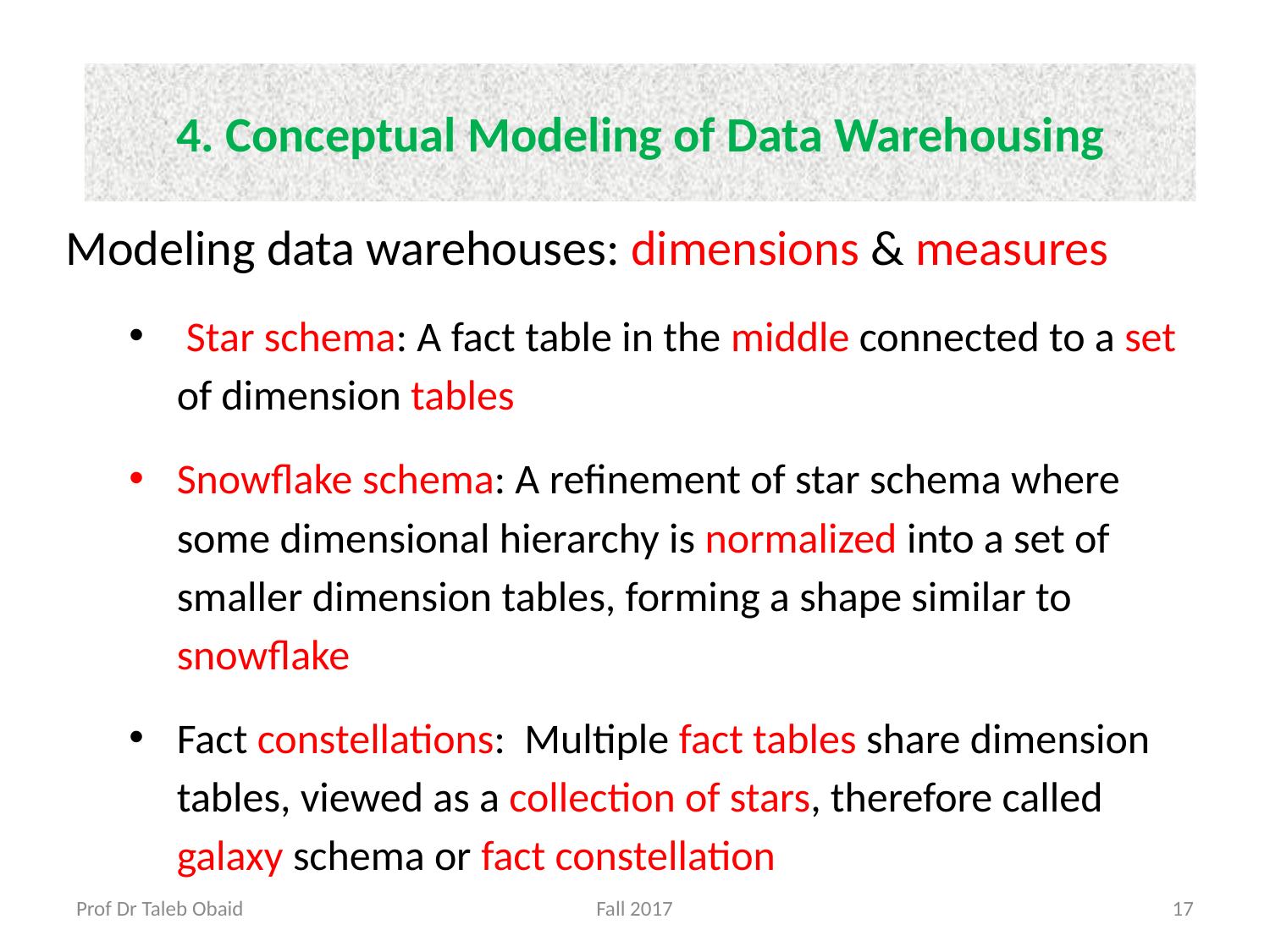

# 4. Conceptual Modeling of Data Warehousing
Modeling data warehouses: dimensions & measures
 Star schema: A fact table in the middle connected to a set of dimension tables
Snowflake schema: A refinement of star schema where some dimensional hierarchy is normalized into a set of smaller dimension tables, forming a shape similar to snowflake
Fact constellations:  Multiple fact tables share dimension tables, viewed as a collection of stars, therefore called galaxy schema or fact constellation
Prof Dr Taleb Obaid
Fall 2017
17